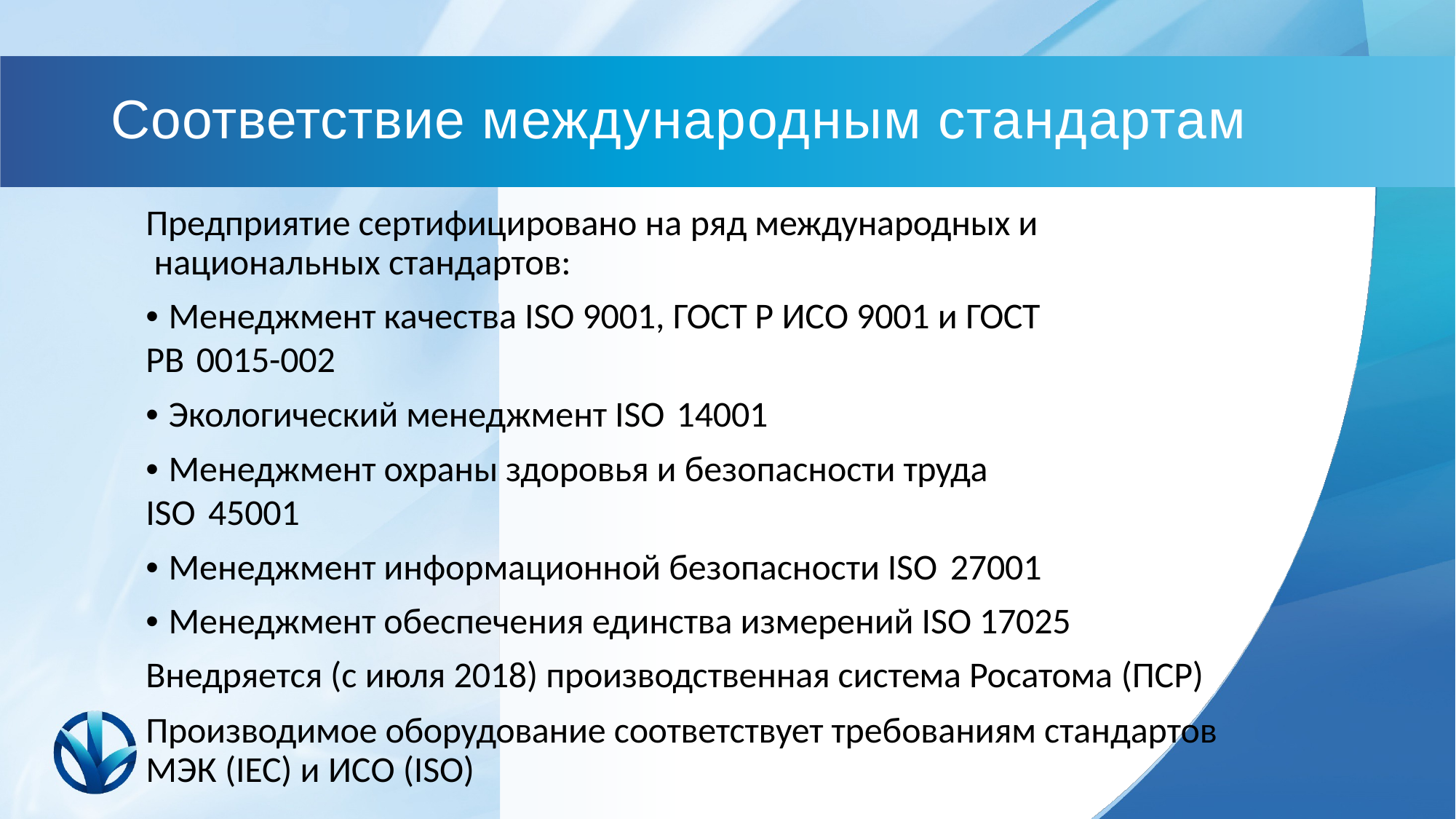

# Соответствие международным стандартам
Предприятие сертифицировано на ряд международных и  национальных стандартов:
• Менеджмент качества ISO 9001, ГОСТ Р ИСО 9001 и ГОСТ РВ 0015-002
• Экологический менеджмент ISO 14001
• Менеджмент охраны здоровья и безопасности труда ISO 45001
• Менеджмент информационной безопасности ISO 27001
• Менеджмент обеспечения единства измерений ISO 17025  Внедряется (с июля 2018) производственная система Росатома (ПСР)
Производимое оборудование соответствует требованиям стандартов  МЭК (IEC) и ИСО (ISO)